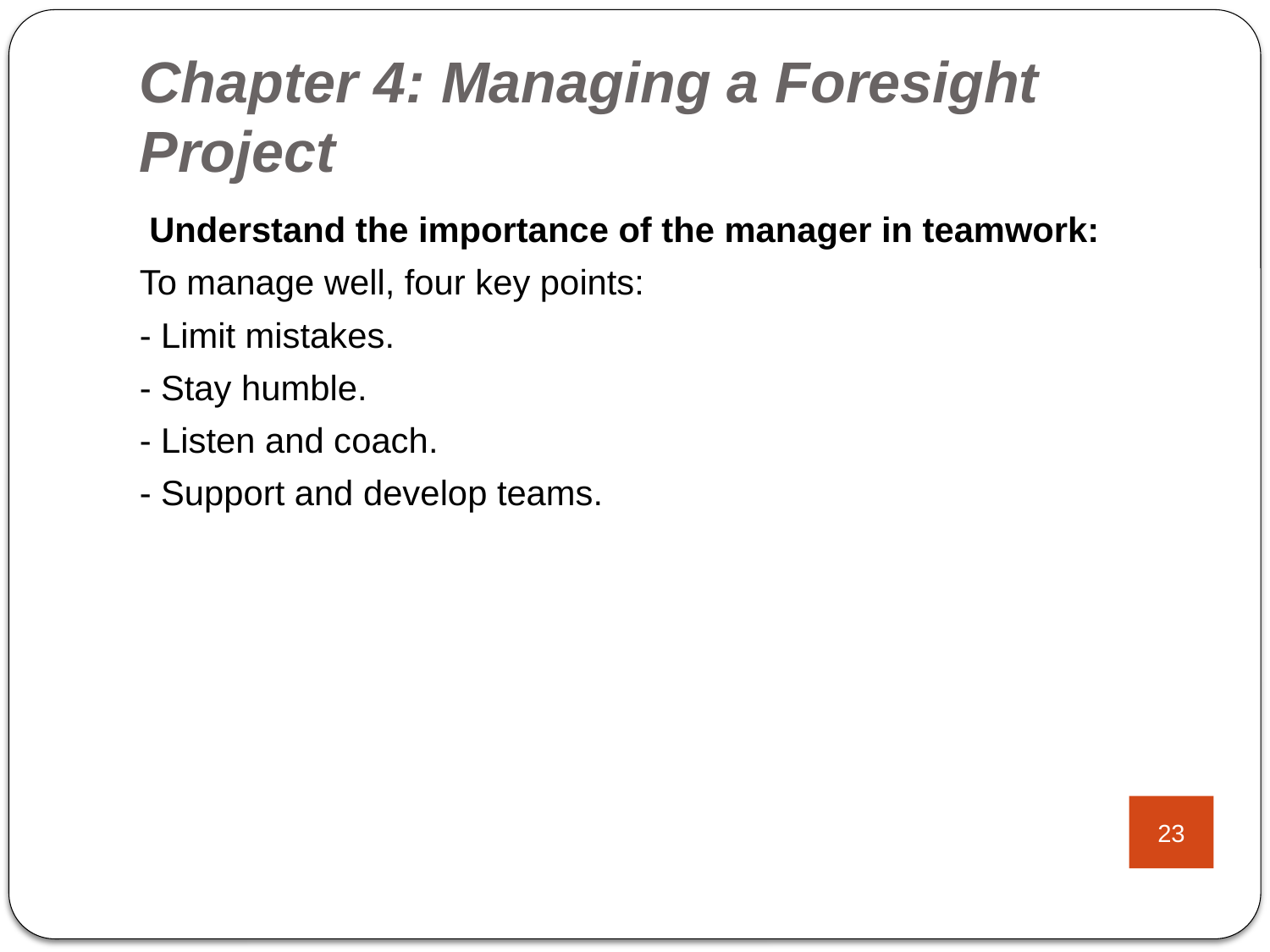

# Chapter 4: Managing a Foresight Project
 Understand the importance of the manager in teamwork:
To manage well, four key points:
- Limit mistakes.
- Stay humble.
- Listen and coach.
- Support and develop teams.

23